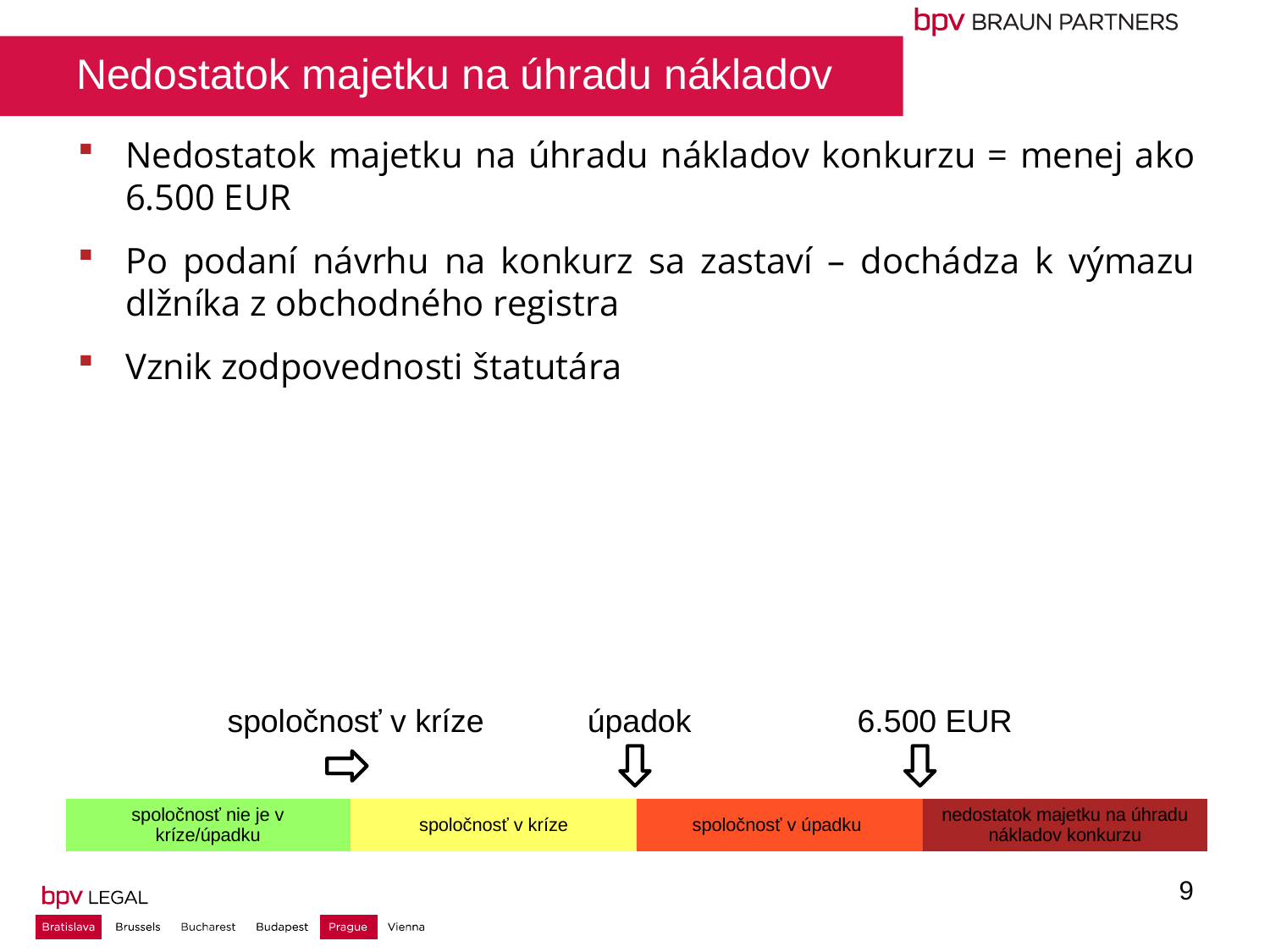

# Nedostatok majetku na úhradu nákladov
Nedostatok majetku na úhradu nákladov konkurzu = menej ako 6.500 EUR
Po podaní návrhu na konkurz sa zastaví – dochádza k výmazu dlžníka z obchodného registra
Vznik zodpovednosti štatutára

spoločnosť v kríze
úpadok
6.500 EUR

9